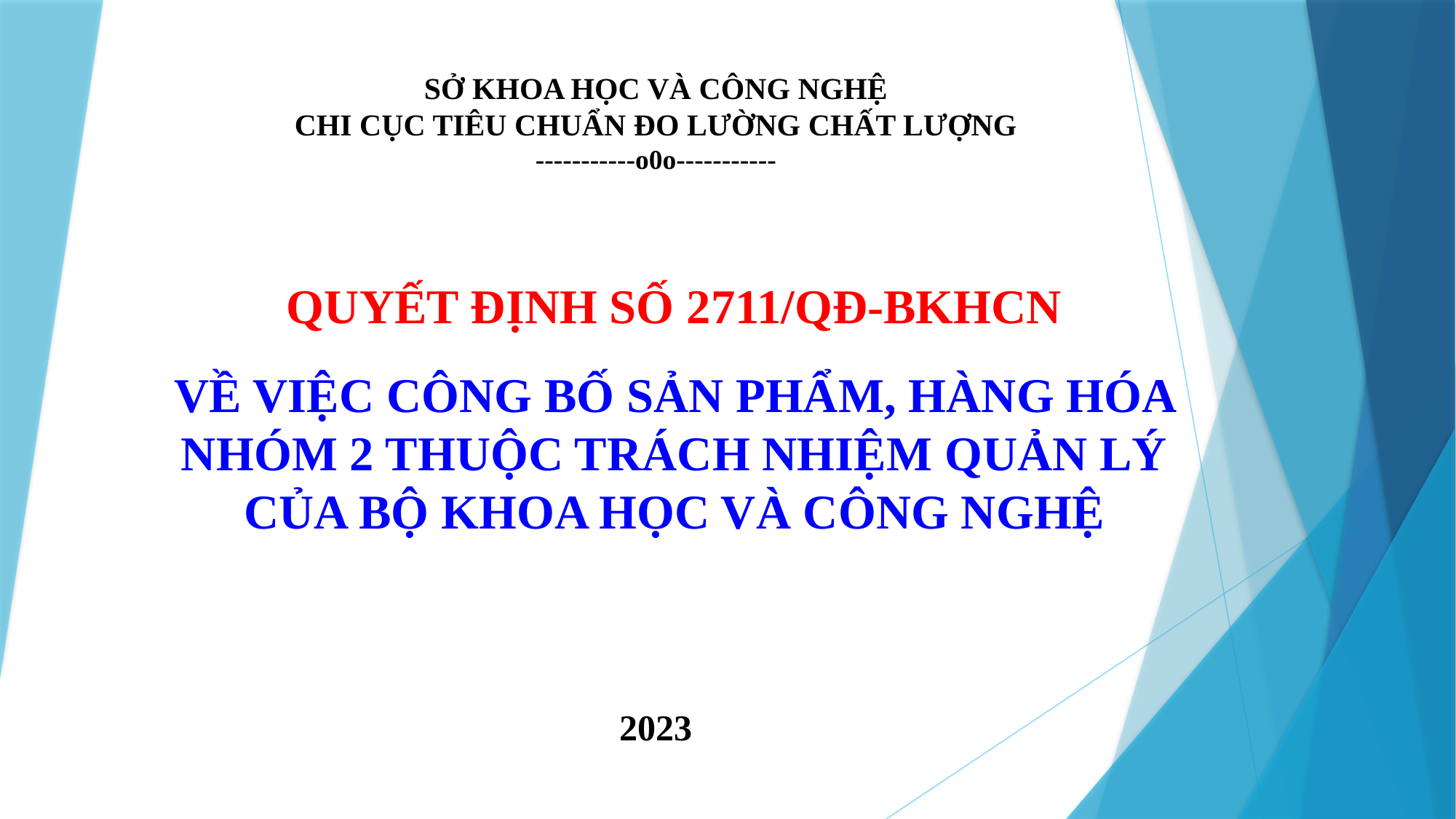

SỞ KHOA HỌC VÀ CÔNG NGHỆ
CHI CỤC TIÊU CHUẨN ĐO LƯỜNG CHẤT LƯỢNG
-----------o0o-----------
QUYẾT ĐỊNH SỐ 2711/QĐ-BKHCN
VỀ VIỆC CÔNG BỐ SẢN PHẨM, HÀNG HÓA NHÓM 2 THUỘC TRÁCH NHIỆM QUẢN LÝ CỦA BỘ KHOA HỌC VÀ CÔNG NGHỆ
2023